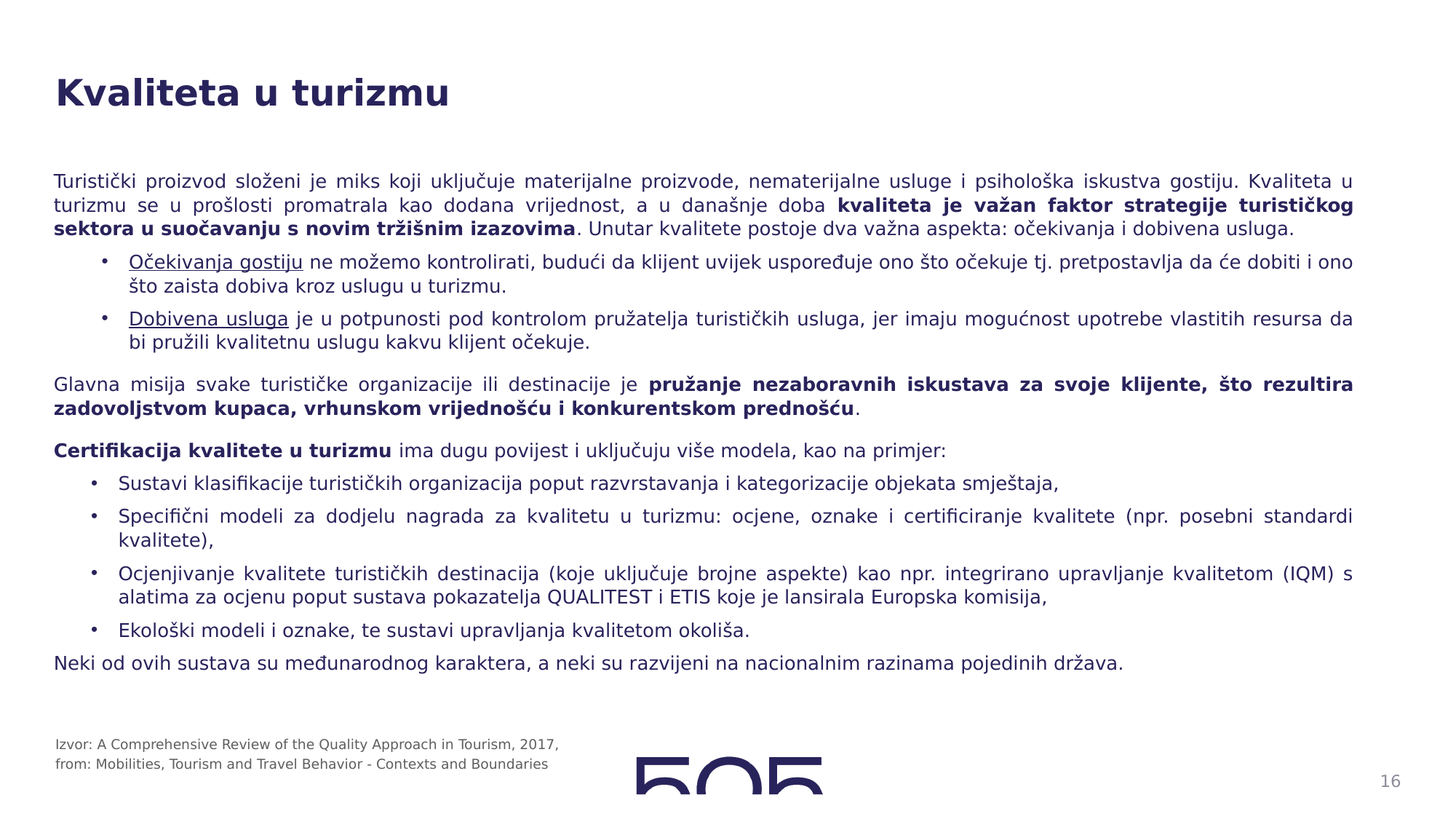

# Kvaliteta u turizmu
Turistički proizvod složeni je miks koji uključuje materijalne proizvode, nematerijalne usluge i psihološka iskustva gostiju. Kvaliteta u turizmu se u prošlosti promatrala kao dodana vrijednost, a u današnje doba kvaliteta je važan faktor strategije turističkog sektora u suočavanju s novim tržišnim izazovima. Unutar kvalitete postoje dva važna aspekta: očekivanja i dobivena usluga.
Očekivanja gostiju ne možemo kontrolirati, budući da klijent uvijek uspoređuje ono što očekuje tj. pretpostavlja da će dobiti i ono što zaista dobiva kroz uslugu u turizmu.
Dobivena usluga je u potpunosti pod kontrolom pružatelja turističkih usluga, jer imaju mogućnost upotrebe vlastitih resursa da bi pružili kvalitetnu uslugu kakvu klijent očekuje.
Glavna misija svake turističke organizacije ili destinacije je pružanje nezaboravnih iskustava za svoje klijente, što rezultira zadovoljstvom kupaca, vrhunskom vrijednošću i konkurentskom prednošću.
Certifikacija kvalitete u turizmu ima dugu povijest i uključuju više modela, kao na primjer:
Sustavi klasifikacije turističkih organizacija poput razvrstavanja i kategorizacije objekata smještaja,
Specifični modeli za dodjelu nagrada za kvalitetu u turizmu: ocjene, oznake i certificiranje kvalitete (npr. posebni standardi kvalitete),
Ocjenjivanje kvalitete turističkih destinacija (koje uključuje brojne aspekte) kao npr. integrirano upravljanje kvalitetom (IQM) s alatima za ocjenu poput sustava pokazatelja QUALITEST i ETIS koje je lansirala Europska komisija,
Ekološki modeli i oznake, te sustavi upravljanja kvalitetom okoliša.
Neki od ovih sustava su međunarodnog karaktera, a neki su razvijeni na nacionalnim razinama pojedinih država.
Izvor: A Comprehensive Review of the Quality Approach in Tourism, 2017, from: Mobilities, Tourism and Travel Behavior - Contexts and Boundaries
16